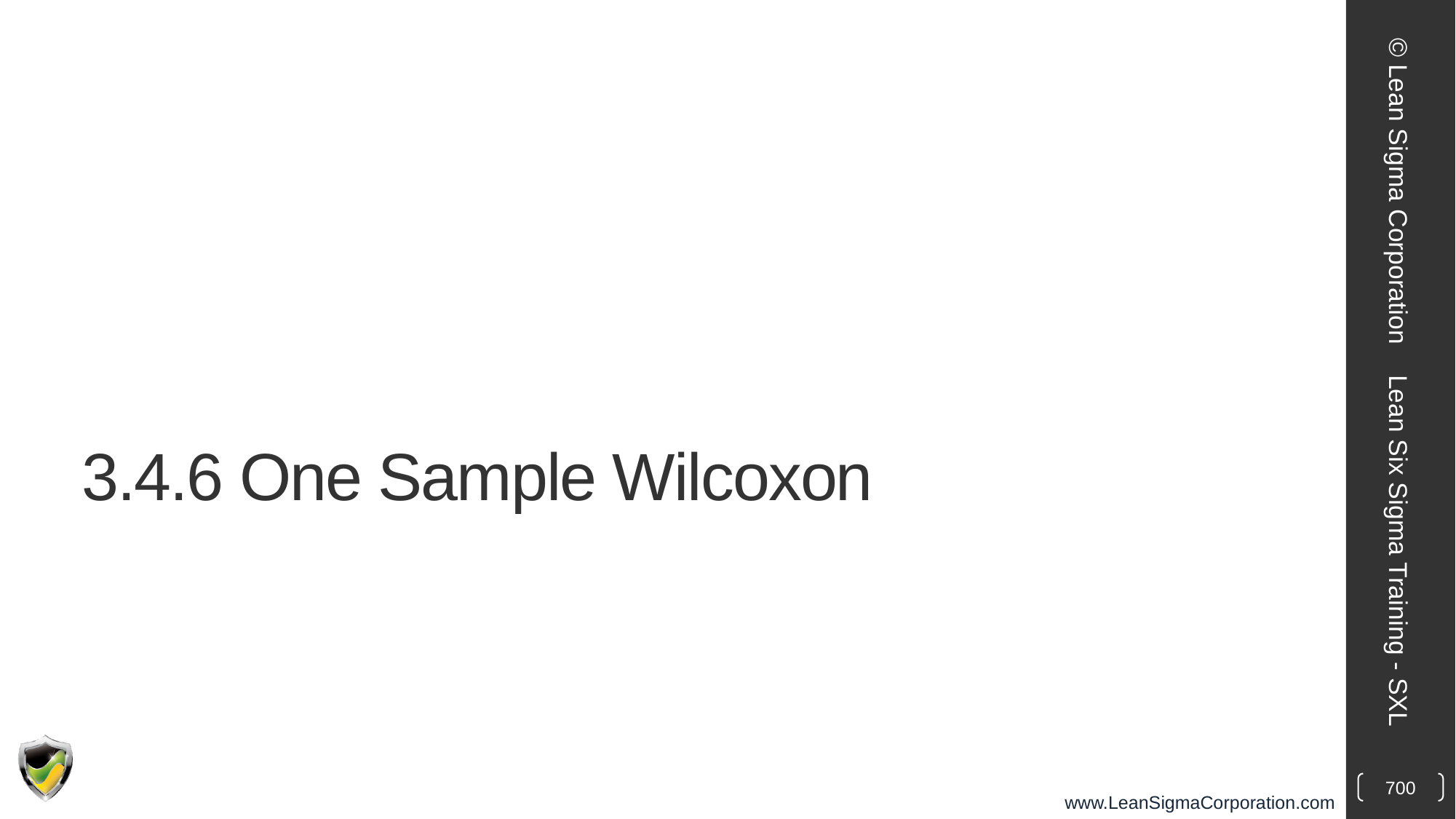

© Lean Sigma Corporation
# 3.4.6 One Sample Wilcoxon
Lean Six Sigma Training - SXL
700